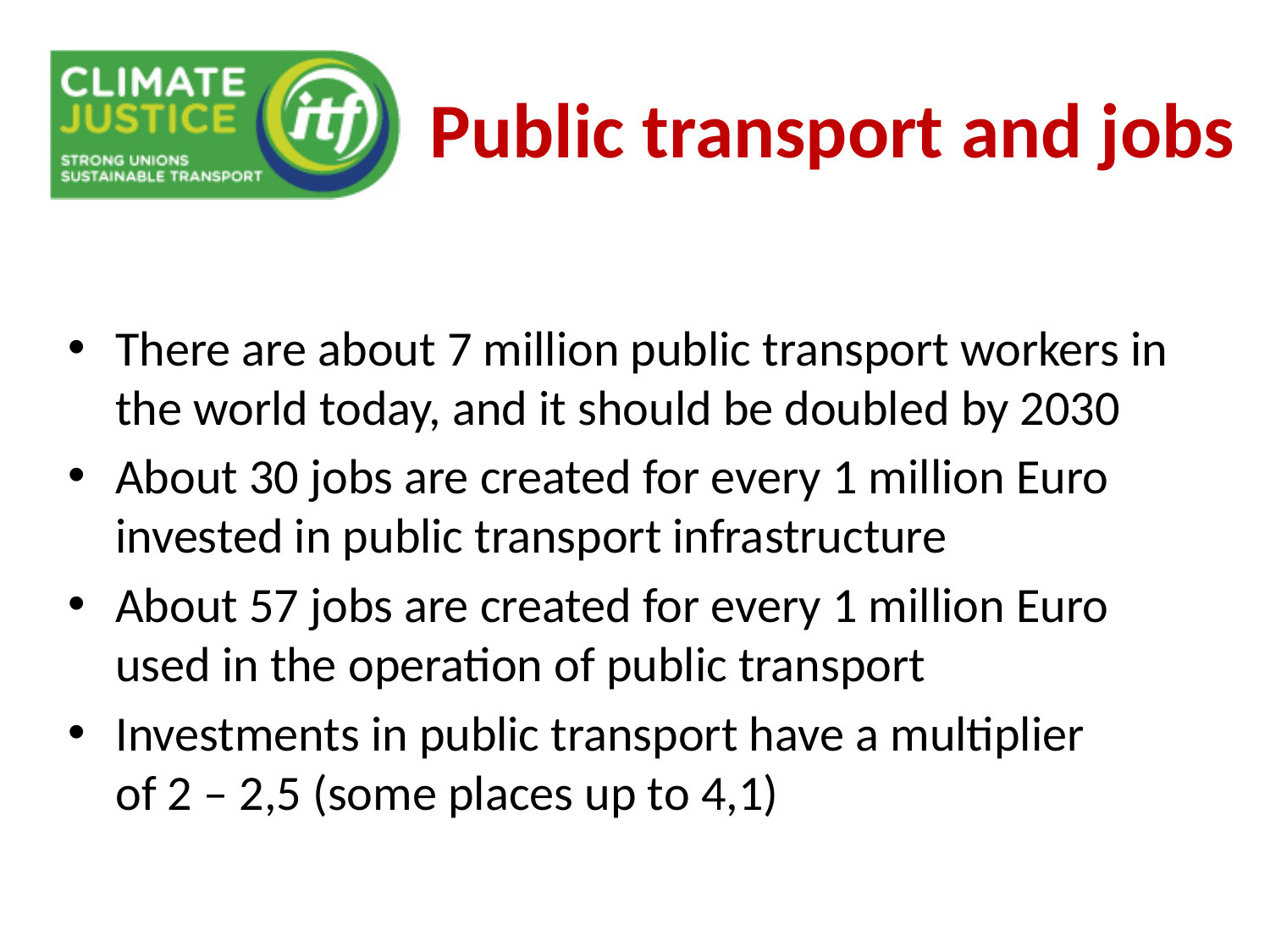

# Public transport and jobs
There are about 7 million public transport workers in the world today, and it should be doubled by 2030
About 30 jobs are created for every 1 million Euro invested in public transport infrastructure
About 57 jobs are created for every 1 million Euro
used in the operation of public transport
Investments in public transport have a multiplier
of 2 – 2,5 (some places up to 4,1)